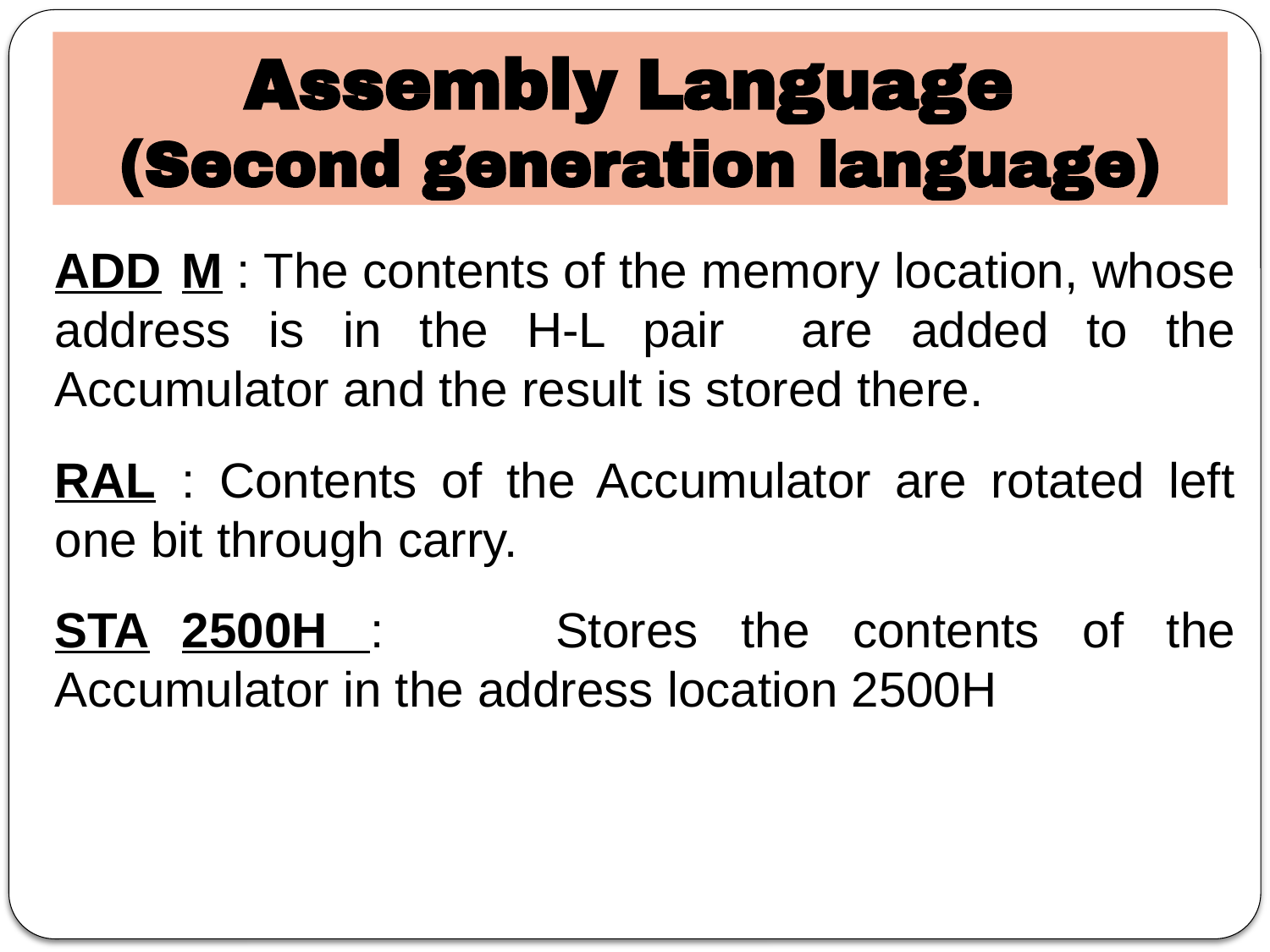

Assembly Language
(Second generation language)
ADD	M : The contents of the memory location, whose address is in the H-L pair  are added to the Accumulator and the result is stored there.
RAL	: Contents of the Accumulator are rotated left one bit through carry.
STA	2500H :    Stores the contents of the Accumulator in the address location 2500H